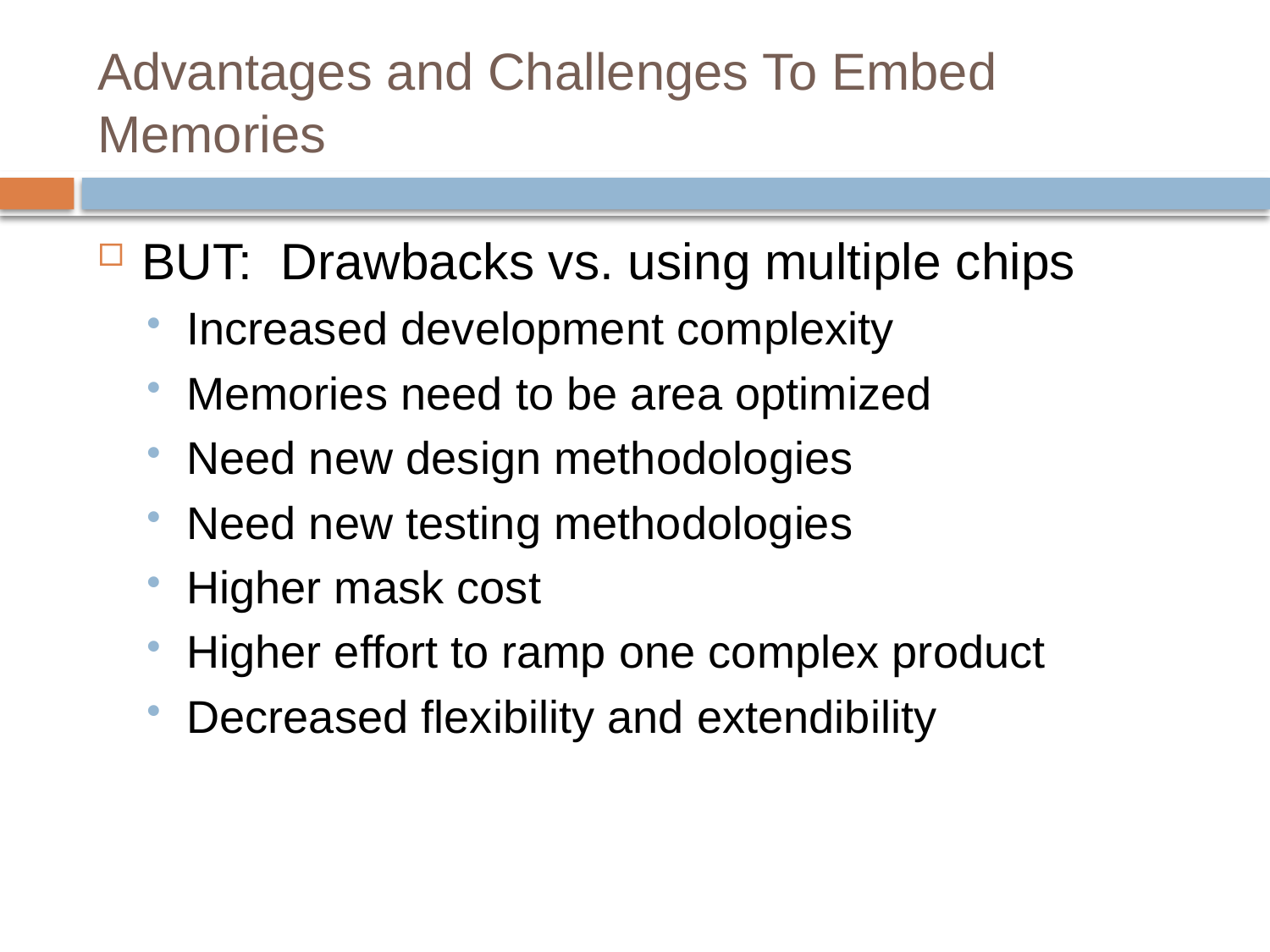

# Advantages and Challenges To Embed Memories
BUT:  Drawbacks vs. using multiple chips
Increased development complexity
Memories need to be area optimized
Need new design methodologies
Need new testing methodologies
Higher mask cost
Higher effort to ramp one complex product
Decreased flexibility and extendibility